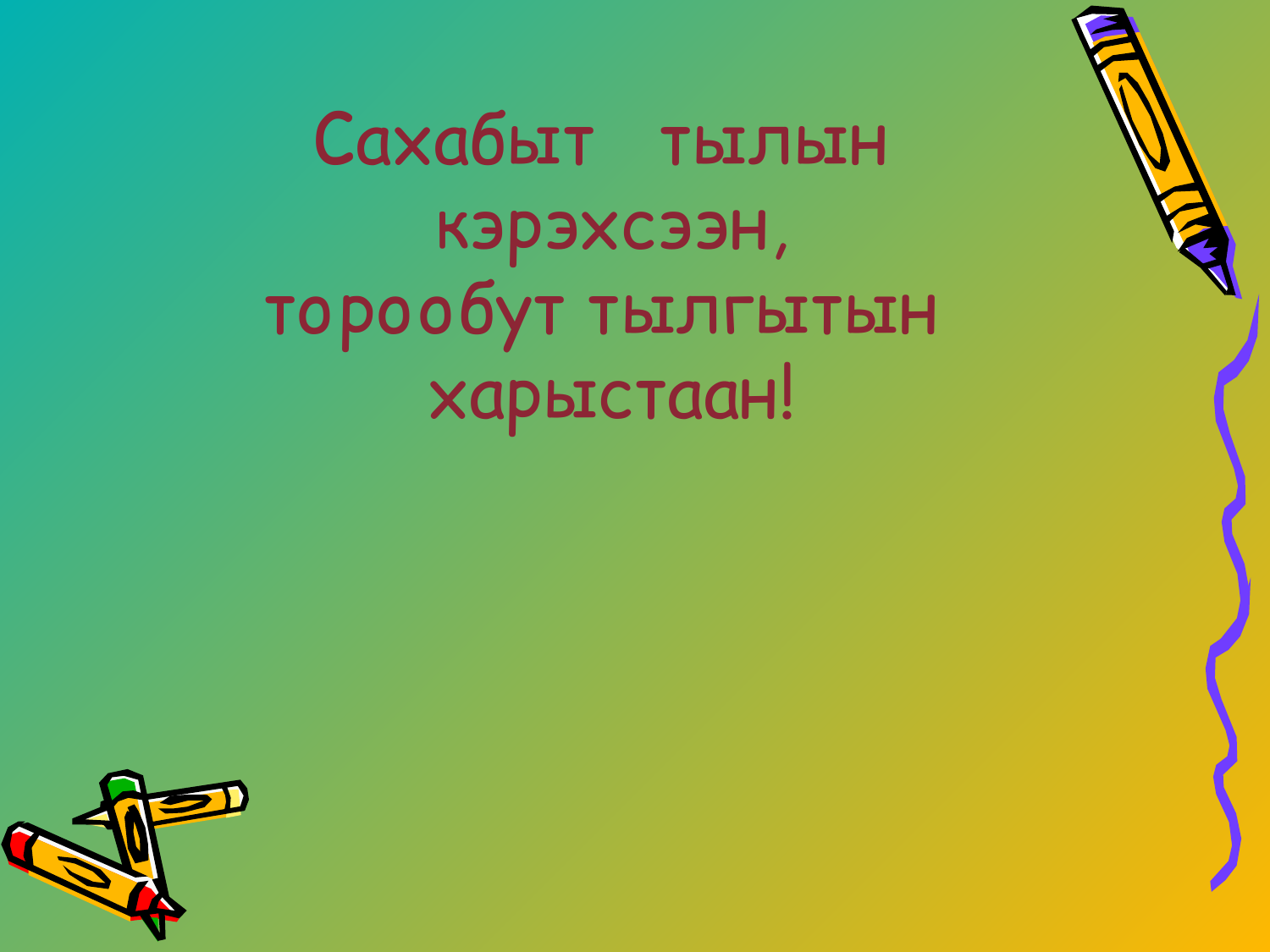

# Сахабыт   тылын  кэрэхсээн, торообут тылгытын  харыстаан!